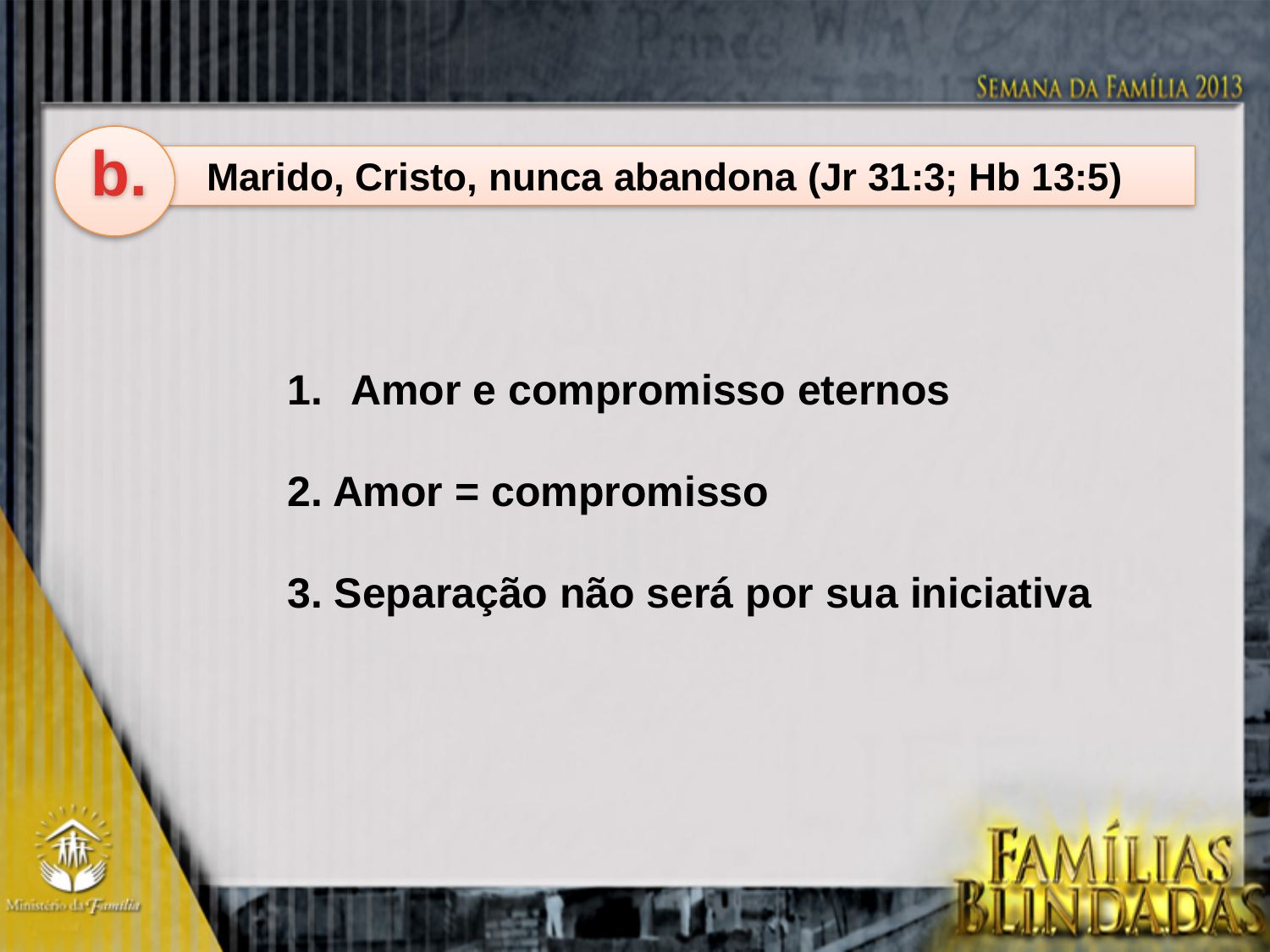

b.

Marido, Cristo, nunca abandona (Jr 31:3; Hb 13:5)
Amor e compromisso eternos

2. Amor = compromisso

3. Separação não será por sua iniciativa